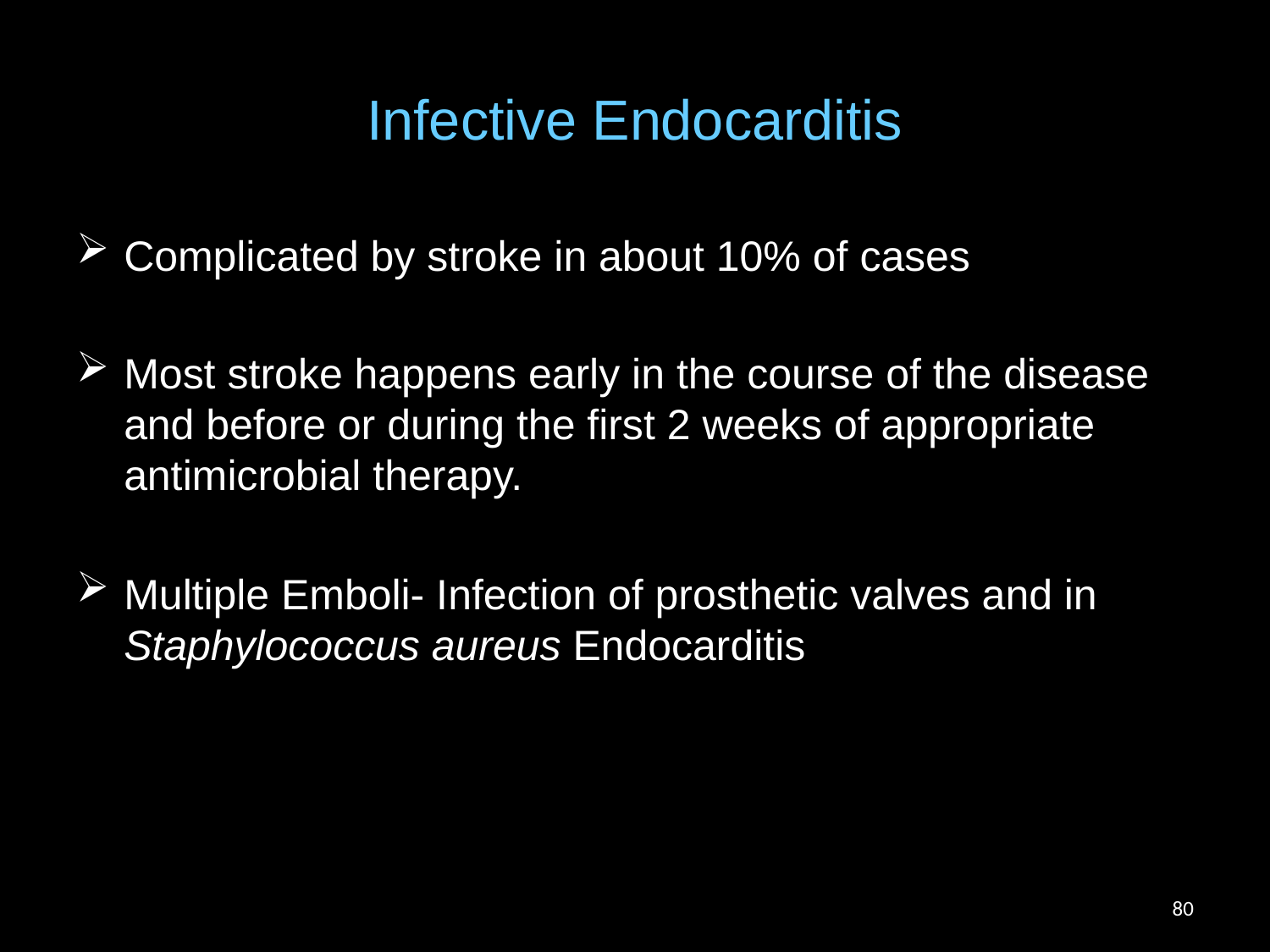

# Infective Endocarditis
Complicated by stroke in about 10% of cases

Most stroke happens early in the course of the disease and before or during the first 2 weeks of appropriate antimicrobial therapy.

Multiple Emboli- Infection of prosthetic valves and in Staphylococcus aureus Endocarditis
80